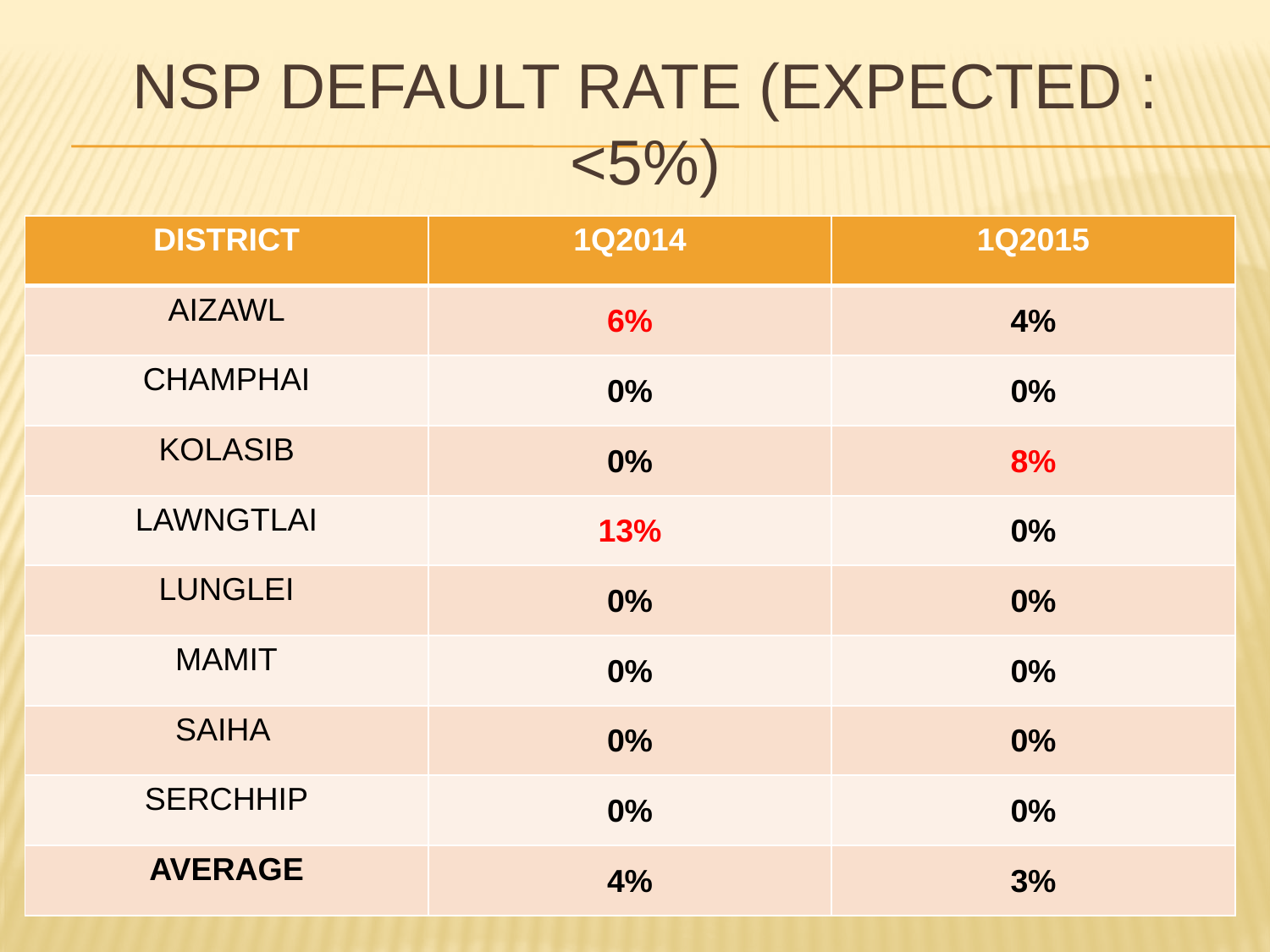

# NSP DEFAULT RATE (EXPECTED : <5%)
| DISTRICT | 1Q2014 | 1Q2015 |
| --- | --- | --- |
| AIZAWL | 6% | 4% |
| CHAMPHAI | 0% | 0% |
| KOLASIB | 0% | 8% |
| LAWNGTLAI | 13% | 0% |
| LUNGLEI | 0% | 0% |
| MAMIT | 0% | 0% |
| SAIHA | 0% | 0% |
| SERCHHIP | 0% | 0% |
| AVERAGE | 4% | 3% |